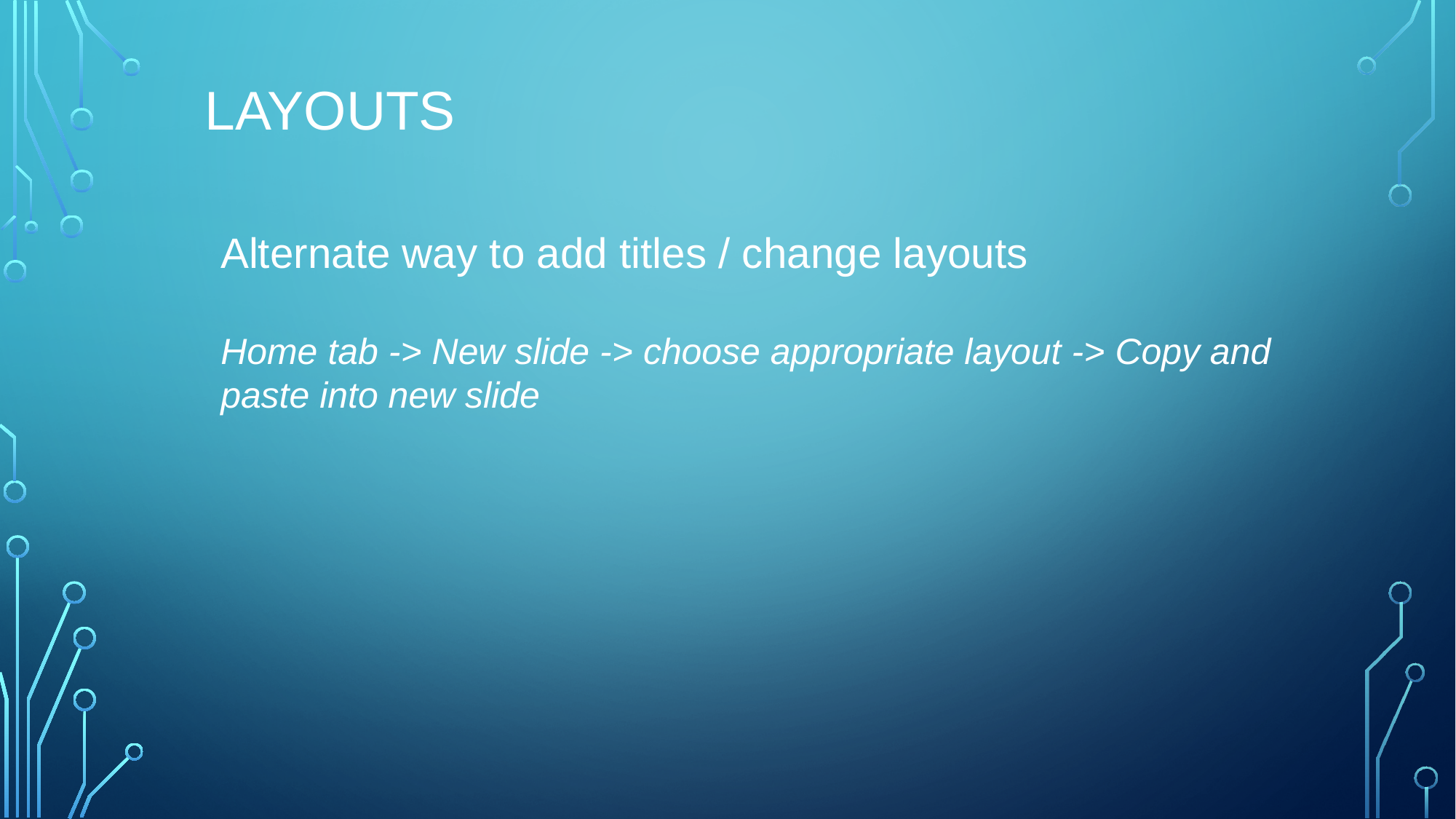

LAYOUTS
Alternate way to add titles / change layouts

Home tab -> New slide -> choose appropriate layout -> Copy and paste into new slide